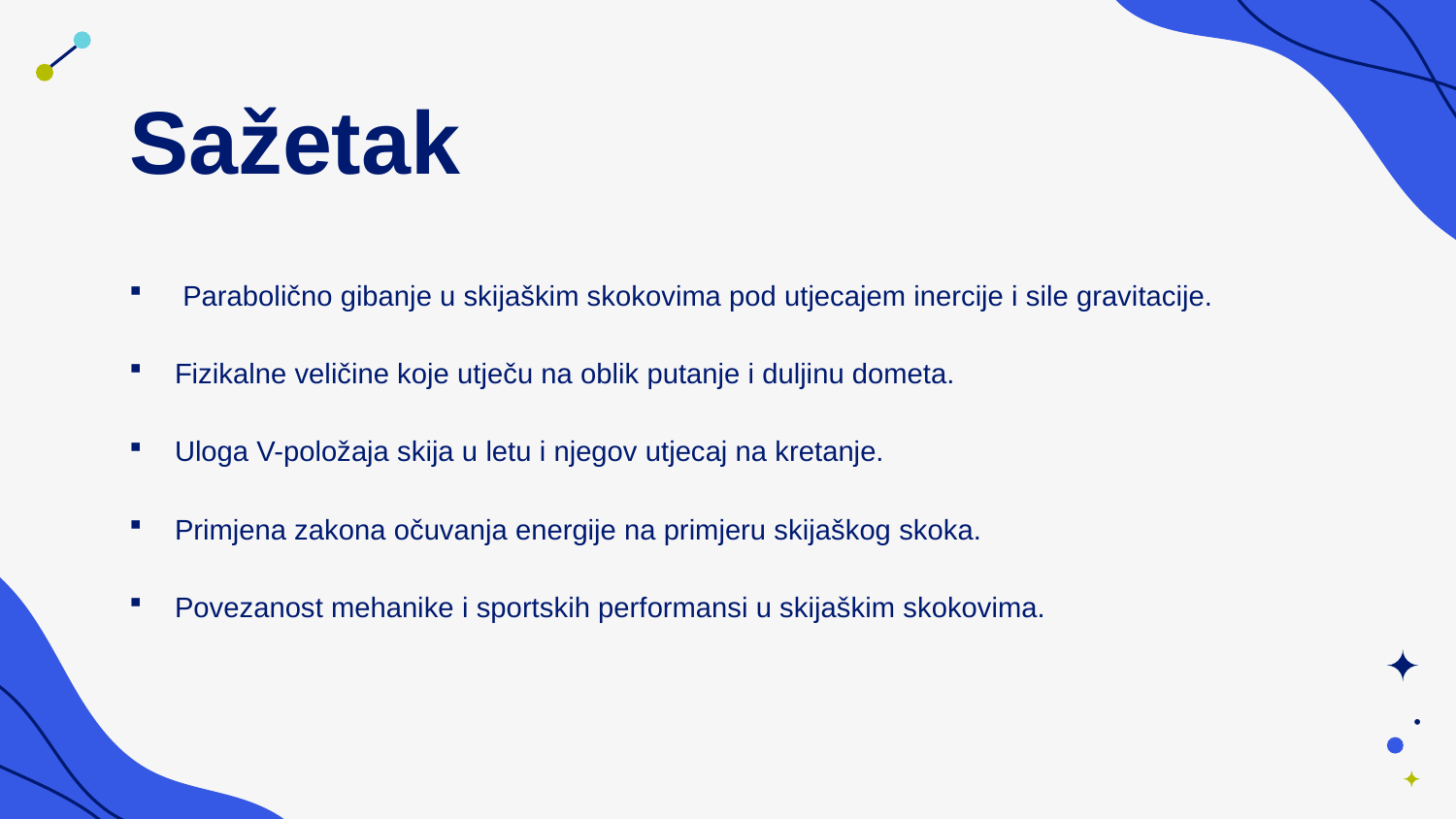

# Sažetak
 Parabolično gibanje u skijaškim skokovima pod utjecajem inercije i sile gravitacije.

Fizikalne veličine koje utječu na oblik putanje i duljinu dometa.

Uloga V-položaja skija u letu i njegov utjecaj na kretanje.

Primjena zakona očuvanja energije na primjeru skijaškog skoka.

Povezanost mehanike i sportskih performansi u skijaškim skokovima.